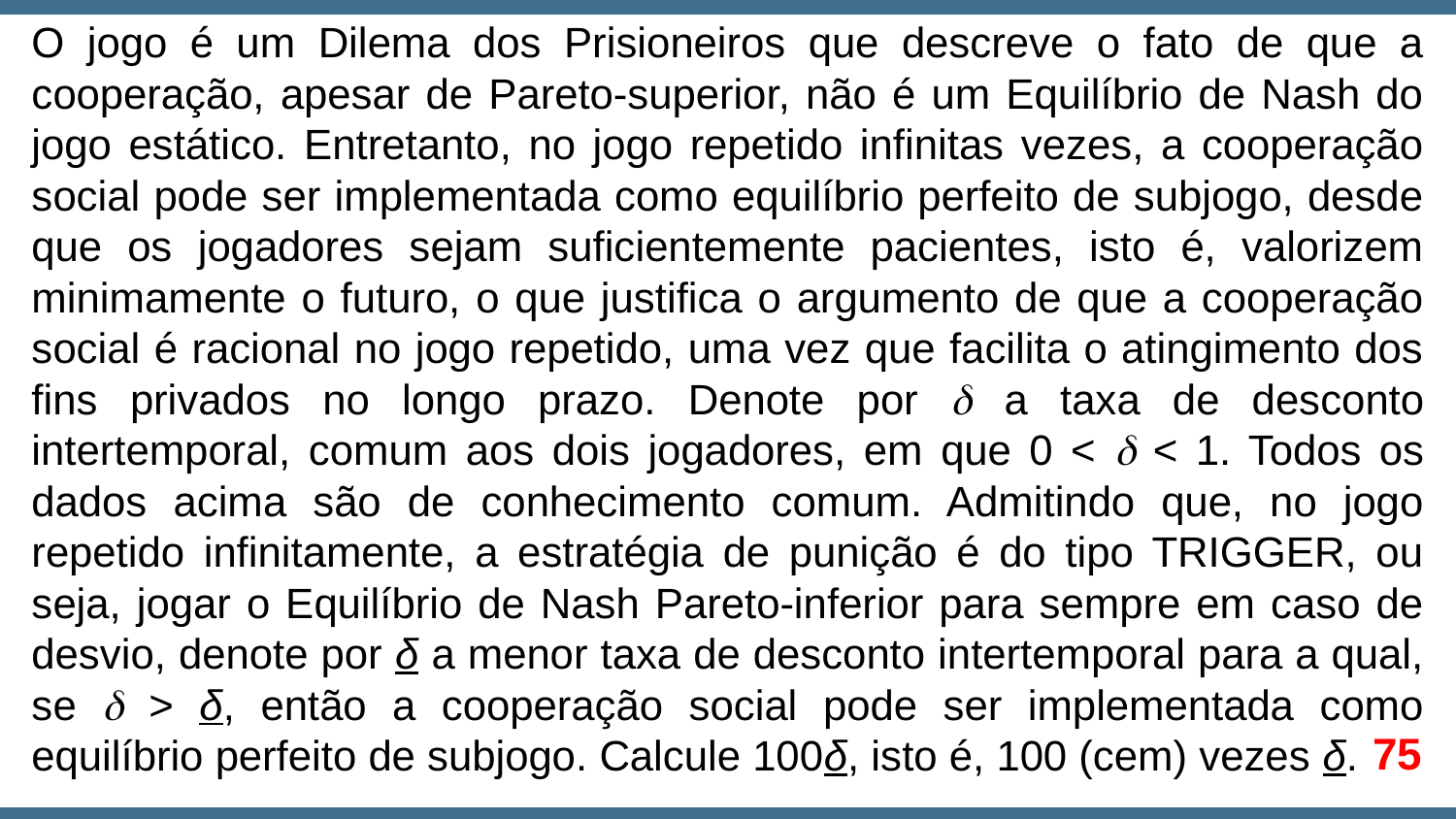

O jogo é um Dilema dos Prisioneiros que descreve o fato de que a cooperação, apesar de Pareto-superior, não é um Equilíbrio de Nash do jogo estático. Entretanto, no jogo repetido infinitas vezes, a cooperação social pode ser implementada como equilíbrio perfeito de subjogo, desde que os jogadores sejam suficientemente pacientes, isto é, valorizem minimamente o futuro, o que justifica o argumento de que a cooperação social é racional no jogo repetido, uma vez que facilita o atingimento dos fins privados no longo prazo. Denote por δ a taxa de desconto intertemporal, comum aos dois jogadores, em que 0 < δ < 1. Todos os dados acima são de conhecimento comum. Admitindo que, no jogo repetido infinitamente, a estratégia de punição é do tipo TRIGGER, ou seja, jogar o Equilíbrio de Nash Pareto-inferior para sempre em caso de desvio, denote por δ a menor taxa de desconto intertemporal para a qual, se δ > δ, então a cooperação social pode ser implementada como equilíbrio perfeito de subjogo. Calcule 100δ, isto é, 100 (cem) vezes δ.
75